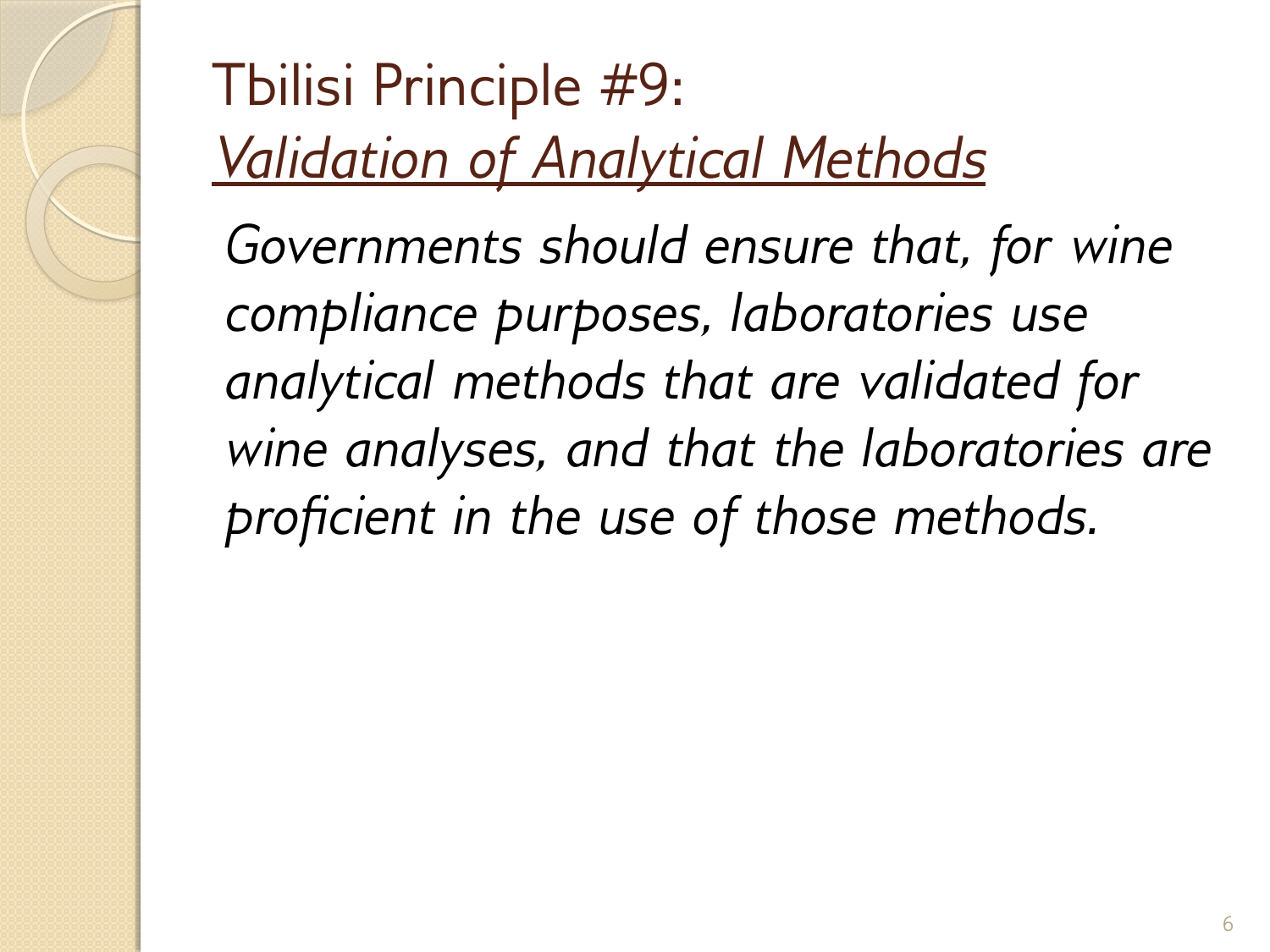

# Tbilisi Principle #9: Validation of Analytical Methods
Governments should ensure that, for wine compliance purposes, laboratories use analytical methods that are validated for wine analyses, and that the laboratories are proficient in the use of those methods.

6